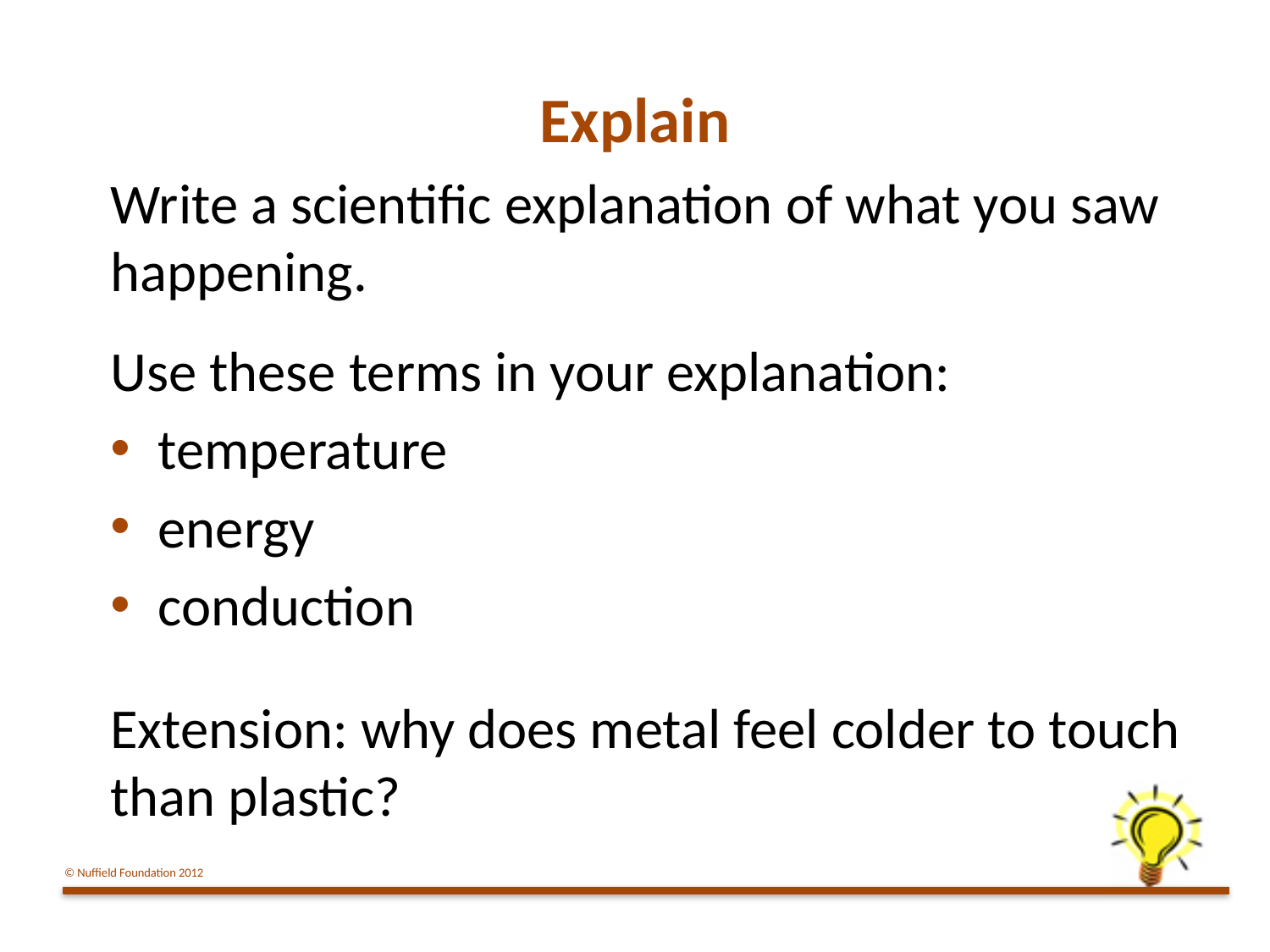

Explain
Write a scientific explanation of what you saw happening.
Use these terms in your explanation:
temperature
energy
conduction

Extension: why does metal feel colder to touch than plastic?